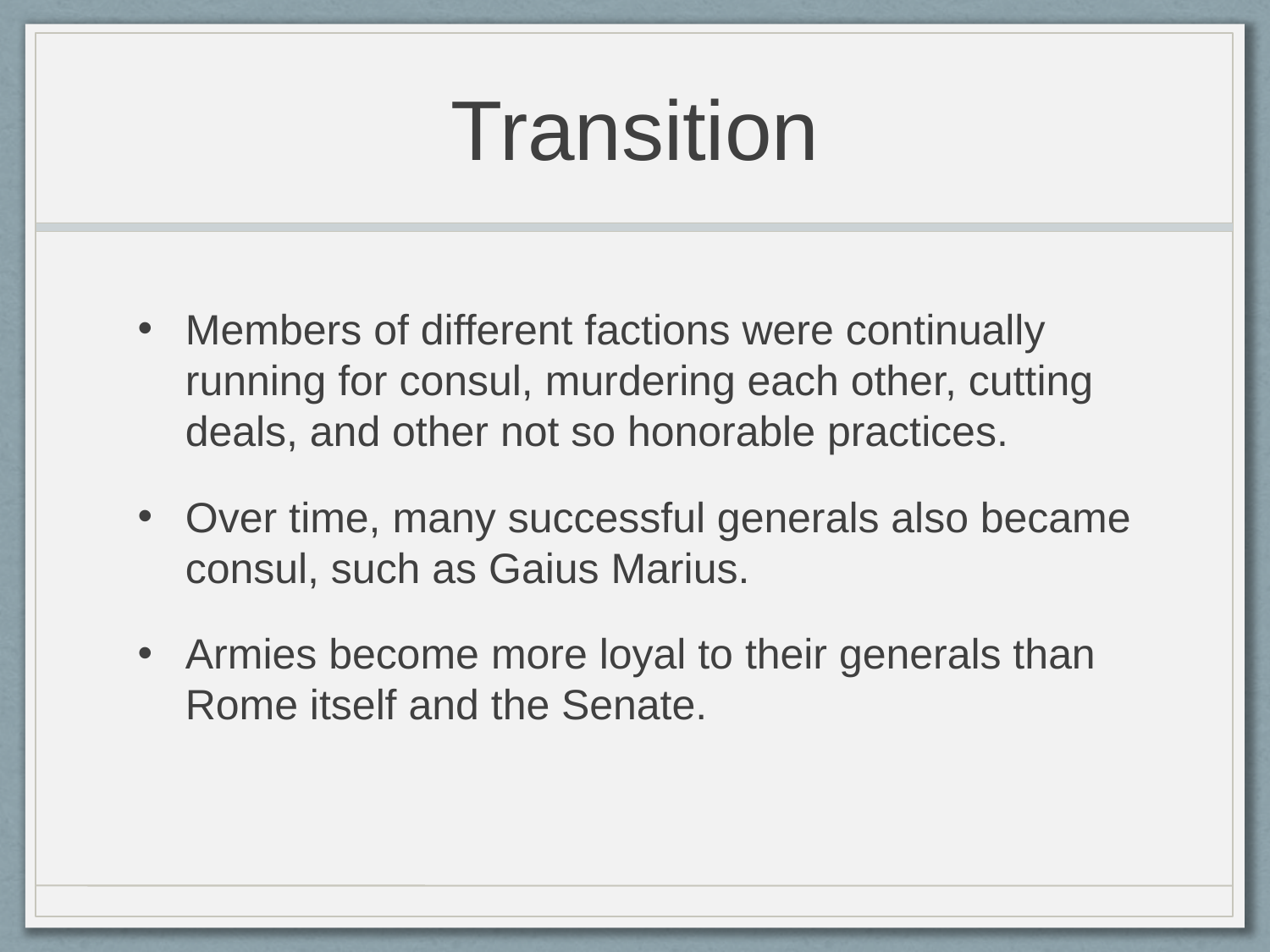

# Transition
Members of different factions were continually running for consul, murdering each other, cutting deals, and other not so honorable practices.
Over time, many successful generals also became consul, such as Gaius Marius.
Armies become more loyal to their generals than Rome itself and the Senate.